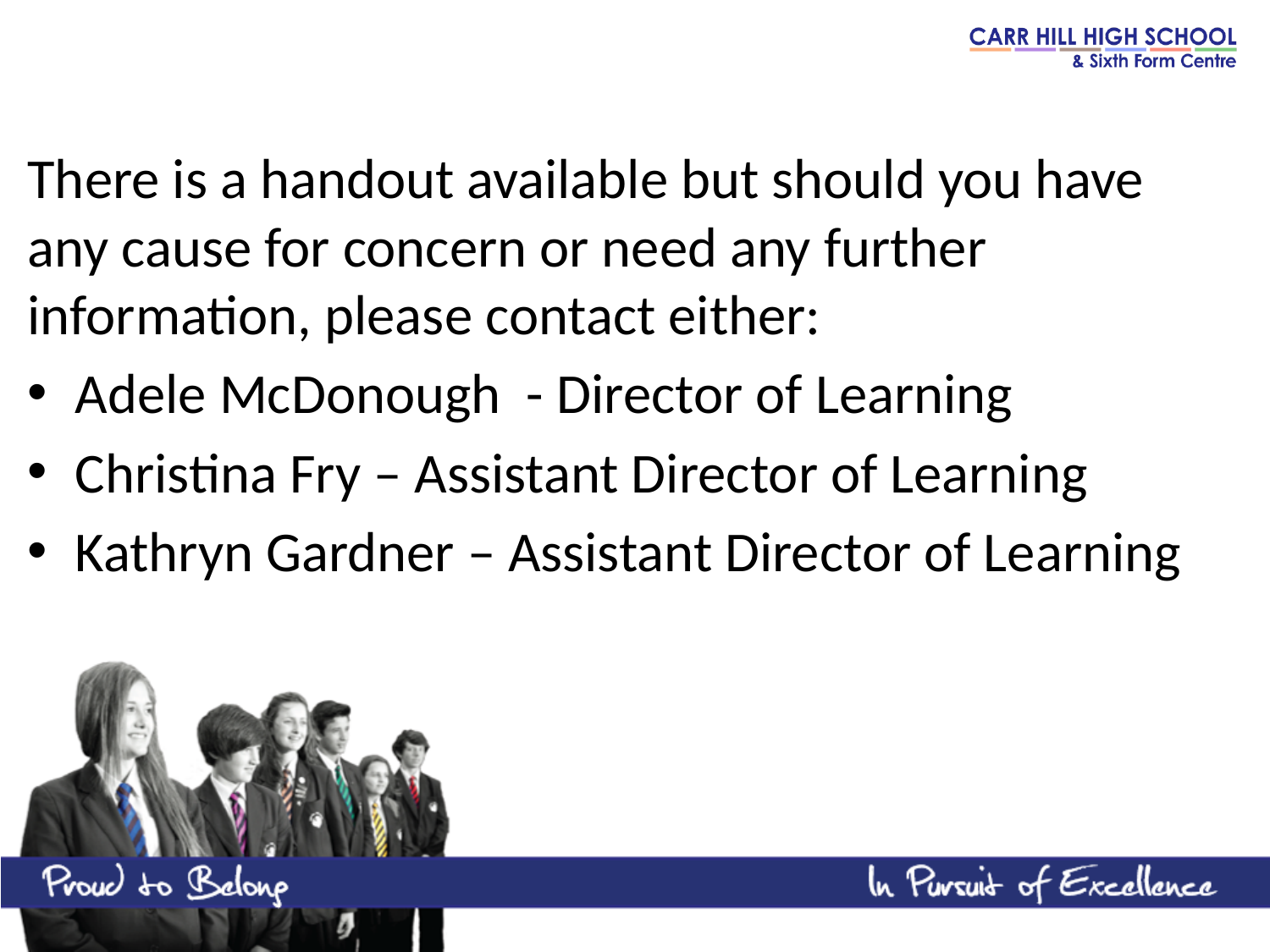

There is a handout available but should you have any cause for concern or need any further information, please contact either:
Adele McDonough  - Director of Learning
Christina Fry – Assistant Director of Learning
Kathryn Gardner – Assistant Director of Learning